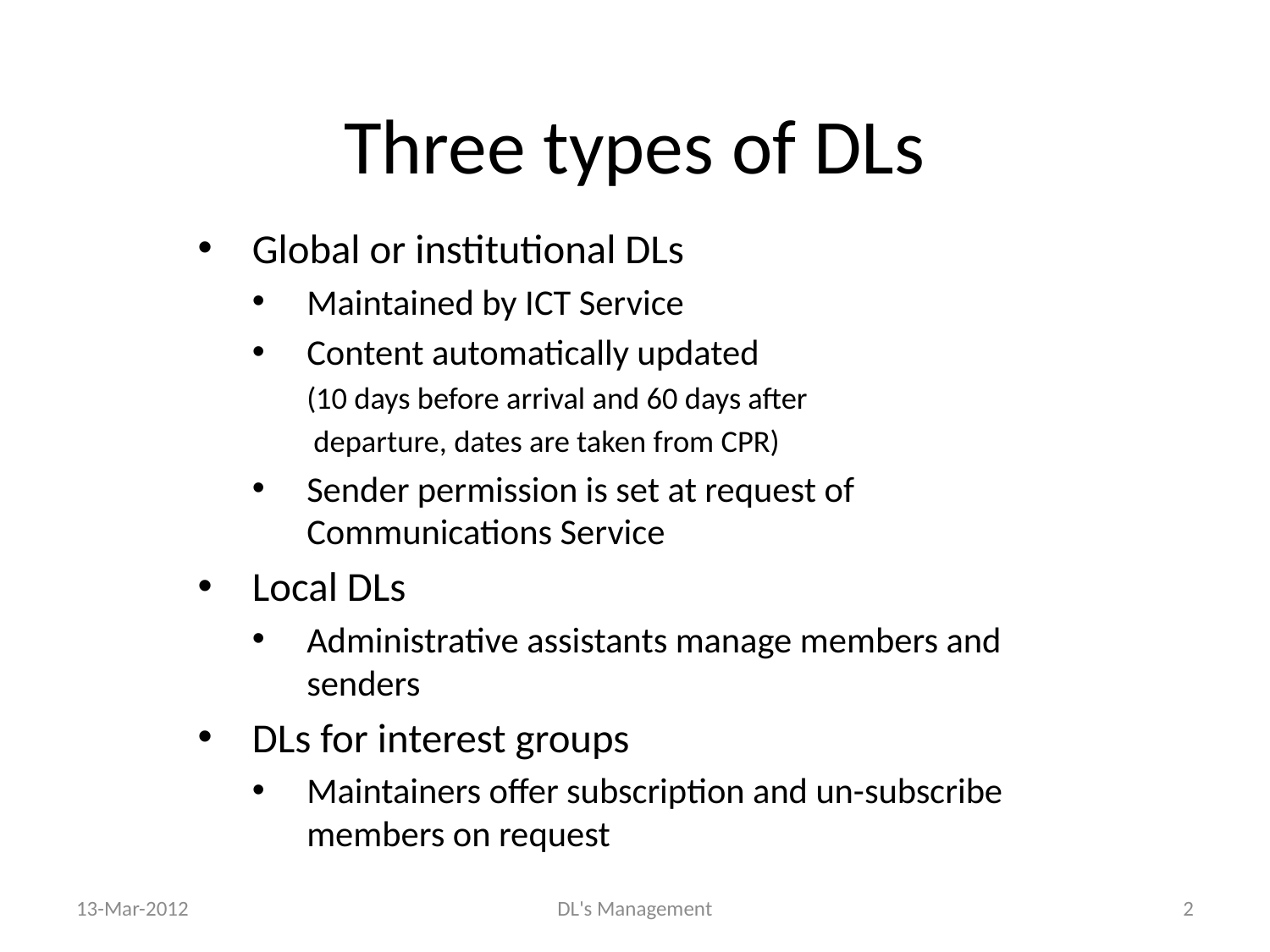

# Three types of DLs
Global or institutional DLs
Maintained by ICT Service
Content automatically updated
(10 days before arrival and 60 days after
 departure, dates are taken from CPR)
Sender permission is set at request of Communications Service
Local DLs
Administrative assistants manage members and senders
DLs for interest groups
Maintainers offer subscription and un-subscribe members on request

13-Mar-2012
DL's Management
2